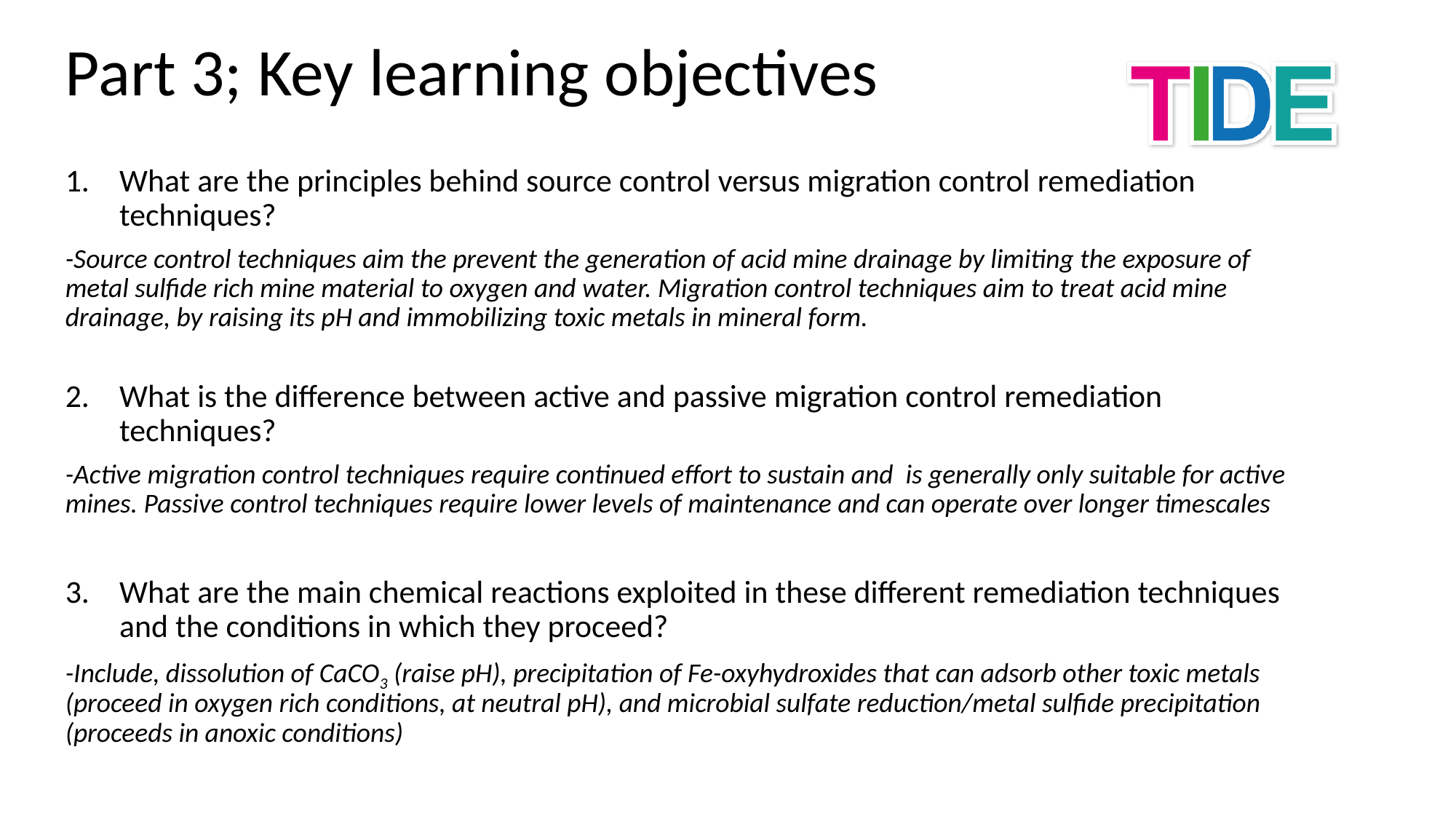

Part 3; Key learning objectives
What are the principles behind source control versus migration control remediation techniques?
-Source control techniques aim the prevent the generation of acid mine drainage by limiting the exposure of metal sulfide rich mine material to oxygen and water. Migration control techniques aim to treat acid mine drainage, by raising its pH and immobilizing toxic metals in mineral form.

What is the difference between active and passive migration control remediation techniques?
-Active migration control techniques require continued effort to sustain and  is generally only suitable for active mines. Passive control techniques require lower levels of maintenance and can operate over longer timescales

What are the main chemical reactions exploited in these different remediation techniques and the conditions in which they proceed?
-Include, dissolution of CaCO3 (raise pH), precipitation of Fe-oxyhydroxides that can adsorb other toxic metals (proceed in oxygen rich conditions, at neutral pH), and microbial sulfate reduction/metal sulfide precipitation (proceeds in anoxic conditions)